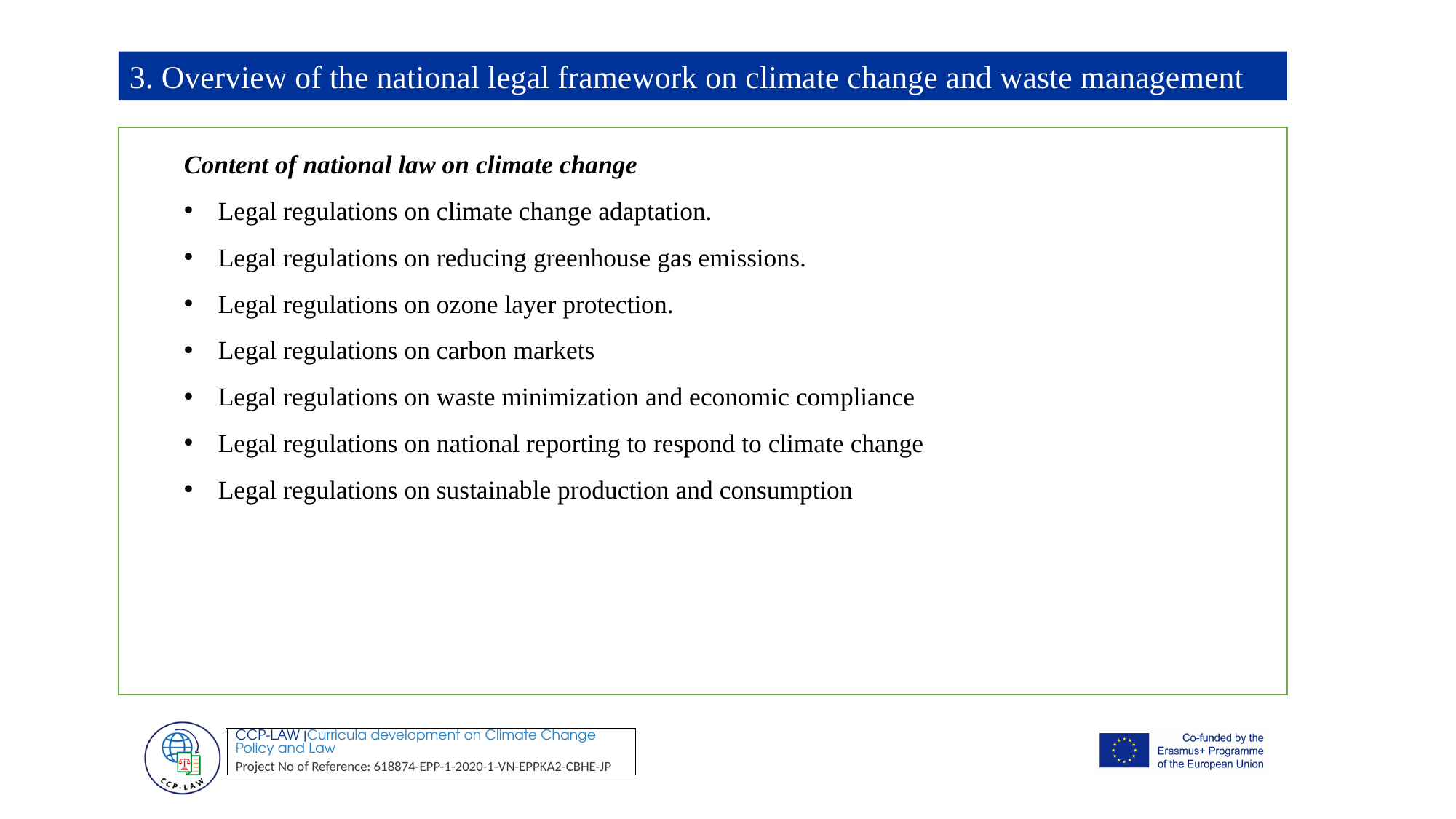

3. Overview of the national legal framework on climate change and waste management
Content of national law on climate change
Legal regulations on climate change adaptation.
Legal regulations on reducing greenhouse gas emissions.
Legal regulations on ozone layer protection.
Legal regulations on carbon markets
Legal regulations on waste minimization and economic compliance
Legal regulations on national reporting to respond to climate change
Legal regulations on sustainable production and consumption